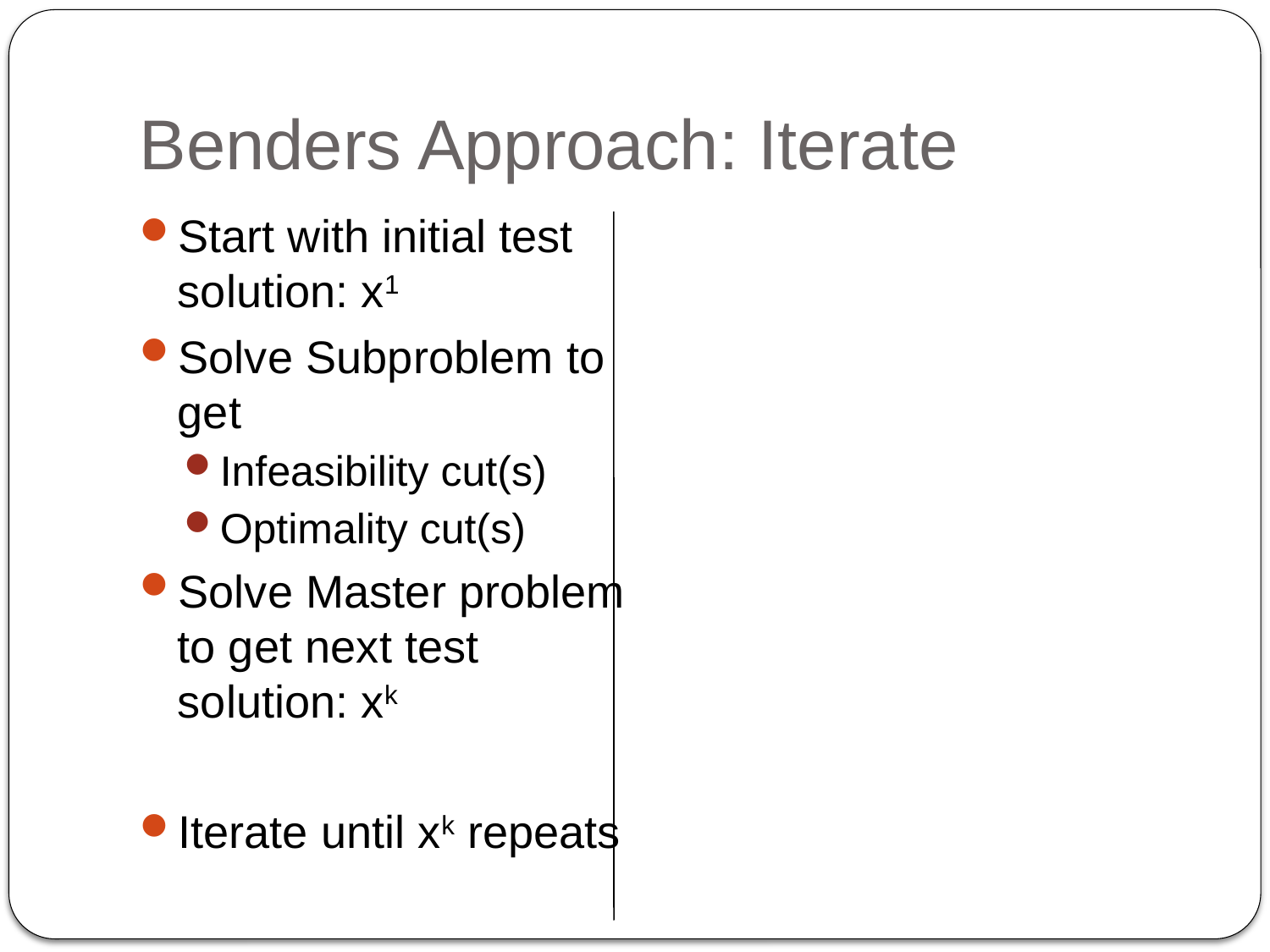

# Benders Approach: Iterate
Start with initial test solution: x1
Solve Subproblem to get
Infeasibility cut(s)
Optimality cut(s)
Solve Master problem to get next test solution: xk

Iterate until xk repeats